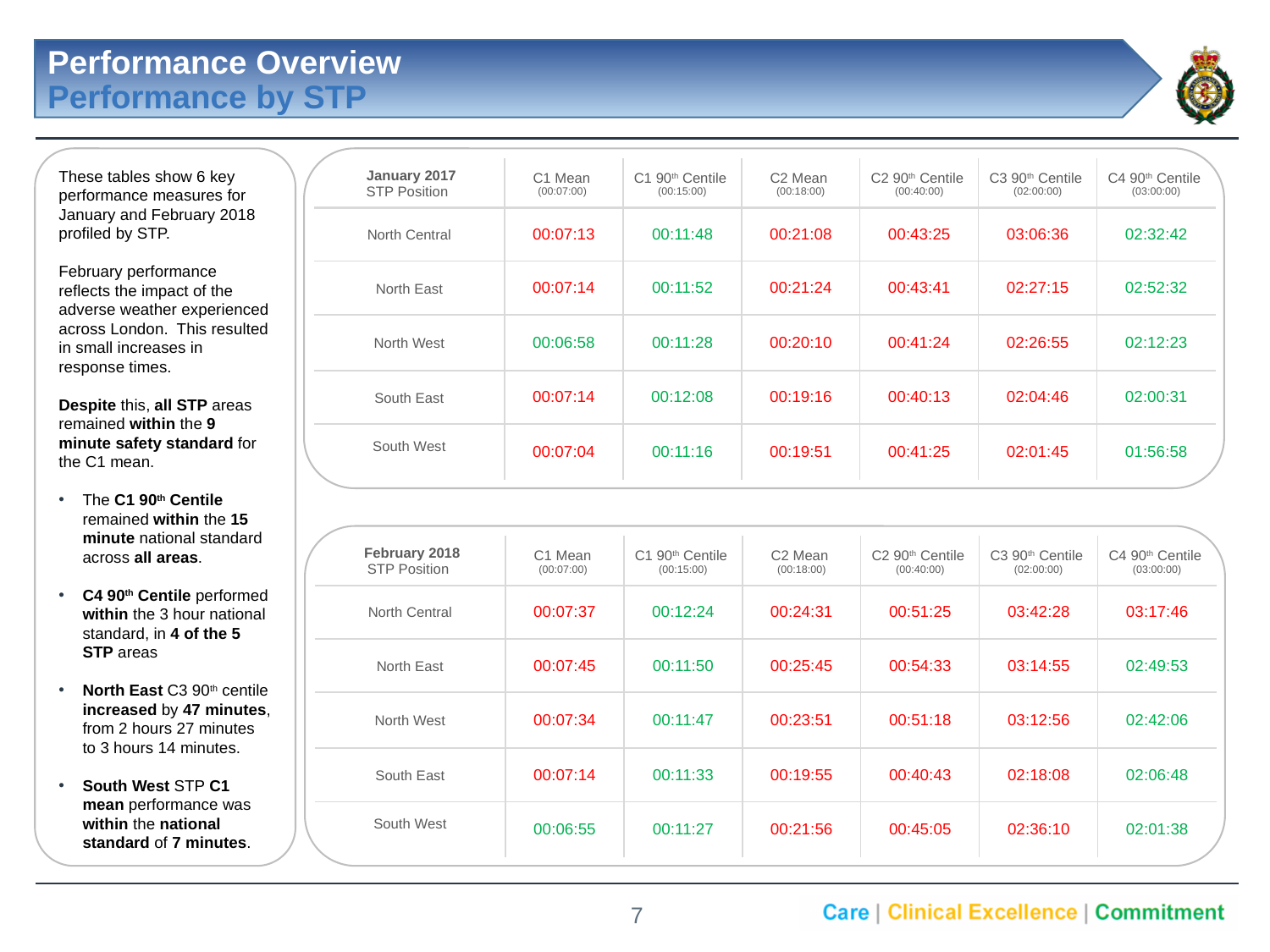

Performance Overview
Performance by STP

These tables show 6 key performance measures for January and February 2018 profiled by STP.

February performance reflects the impact of the adverse weather experienced across London.  This resulted in small increases in response times.

Despite this, all STP areas remained within the 9 minute safety standard for the C1 mean.

The C1 90th Centile remained within the 15 minute national standard across all areas.

C4 90th Centile performed within the 3 hour national standard, in 4 of the 5 STP areas

North East C3 90th centile increased by 47 minutes, from 2 hours 27 minutes to 3 hours 14 minutes.

South West STP C1 mean performance was within the national standard of 7 minutes.

| January 2017 STP Position | C1 Mean (00:07:00) | C1 90th Centile (00:15:00) | C2 Mean (00:18:00) | C2 90th Centile (00:40:00) | C3 90th Centile (02:00:00) | C4 90th Centile (03:00:00) |
| --- | --- | --- | --- | --- | --- | --- |
| North Central | 00:07:13 | 00:11:48 | 00:21:08 | 00:43:25 | 03:06:36 | 02:32:42 |
| North East | 00:07:14 | 00:11:52 | 00:21:24 | 00:43:41 | 02:27:15 | 02:52:32 |
| North West | 00:06:58 | 00:11:28 | 00:20:10 | 00:41:24 | 02:26:55 | 02:12:23 |
| South East | 00:07:14 | 00:12:08 | 00:19:16 | 00:40:13 | 02:04:46 | 02:00:31 |
| South West \_\_\_\_\_\_\_\_\_\_\_\_\_\_\_\_\_\_\_\_\_\_\_\_\_\_\_\_\_\_\_\_\_\_\_\_\_\_\_\_\_\_\_\_\_\_\_\_\_\_\_\_\_\_\_\_\_\_\_\_\_\_\_\_\_\_\_\_ | 00:07:04 | 00:11:16 | 00:19:51 | 00:41:25 | 02:01:45 | 01:56:58 |

| February 2018 STP Position | C1 Mean (00:07:00) | C1 90th Centile (00:15:00) | C2 Mean (00:18:00) | C2 90th Centile (00:40:00) | C3 90th Centile (02:00:00) | C4 90th Centile (03:00:00) |
| --- | --- | --- | --- | --- | --- | --- |
| North Central | 00:07:37 | 00:12:24 | 00:24:31 | 00:51:25 | 03:42:28 | 03:17:46 |
| North East | 00:07:45 | 00:11:50 | 00:25:45 | 00:54:33 | 03:14:55 | 02:49:53 |
| North West | 00:07:34 | 00:11:47 | 00:23:51 | 00:51:18 | 03:12:56 | 02:42:06 |
| South East | 00:07:14 | 00:11:33 | 00:19:55 | 00:40:43 | 02:18:08 | 02:06:48 |
| South West \_\_\_\_\_\_\_\_\_\_\_\_\_\_\_\_\_\_\_\_\_\_\_\_\_\_\_\_\_\_\_\_\_\_\_\_\_\_\_\_\_\_\_\_\_\_\_\_\_\_\_\_\_\_\_\_\_\_\_\_\_\_\_\_\_\_\_\_ | 00:06:55 | 00:11:27 | 00:21:56 | 00:45:05 | 02:36:10 | 02:01:38 |